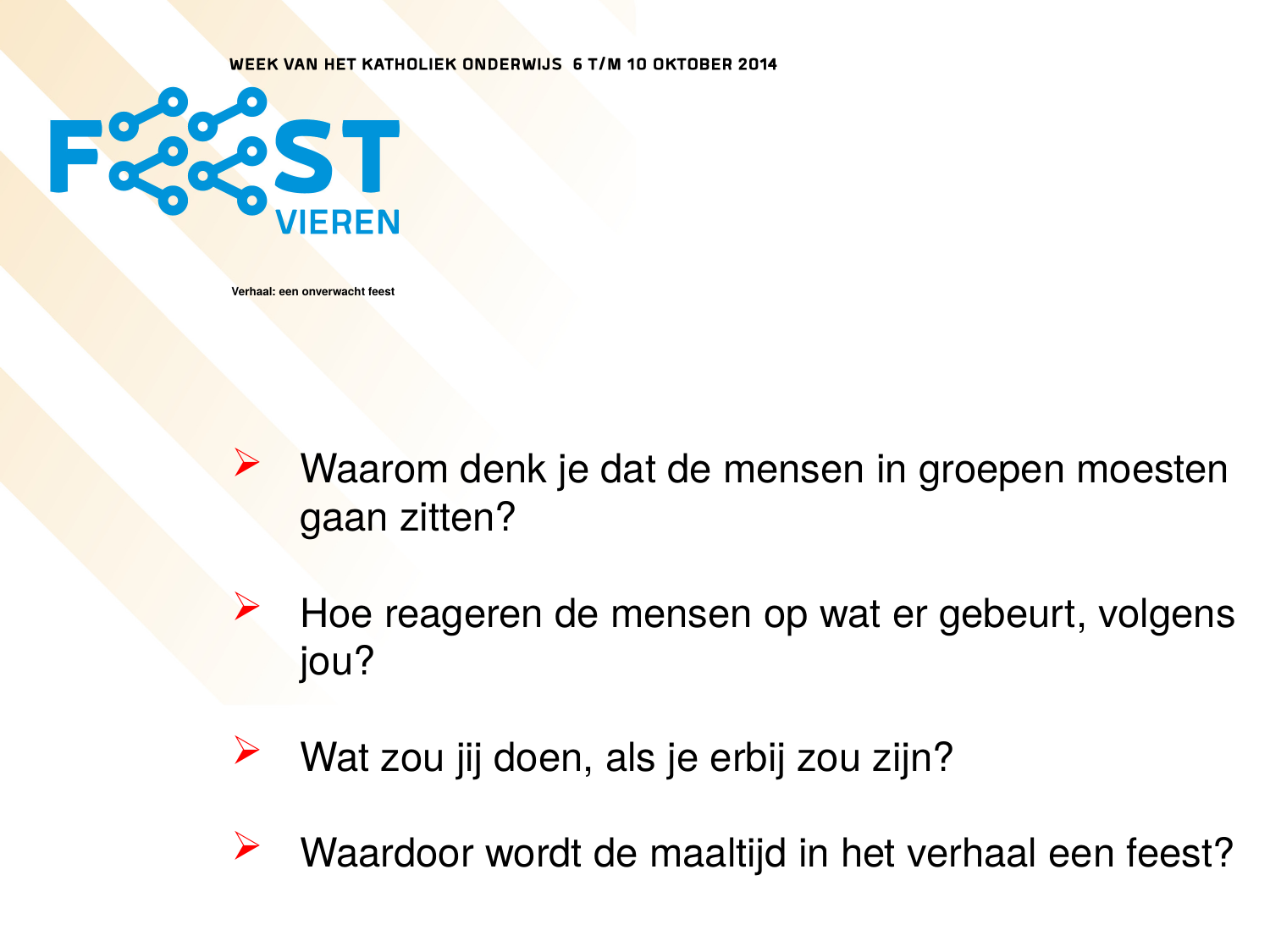

# Verhaal: een onverwacht feest

Waarom denk je dat de mensen in groepen moesten gaan zitten?

Hoe reageren de mensen op wat er gebeurt, volgens jou?

Wat zou jij doen, als je erbij zou zijn?

Waardoor wordt de maaltijd in het verhaal een feest?